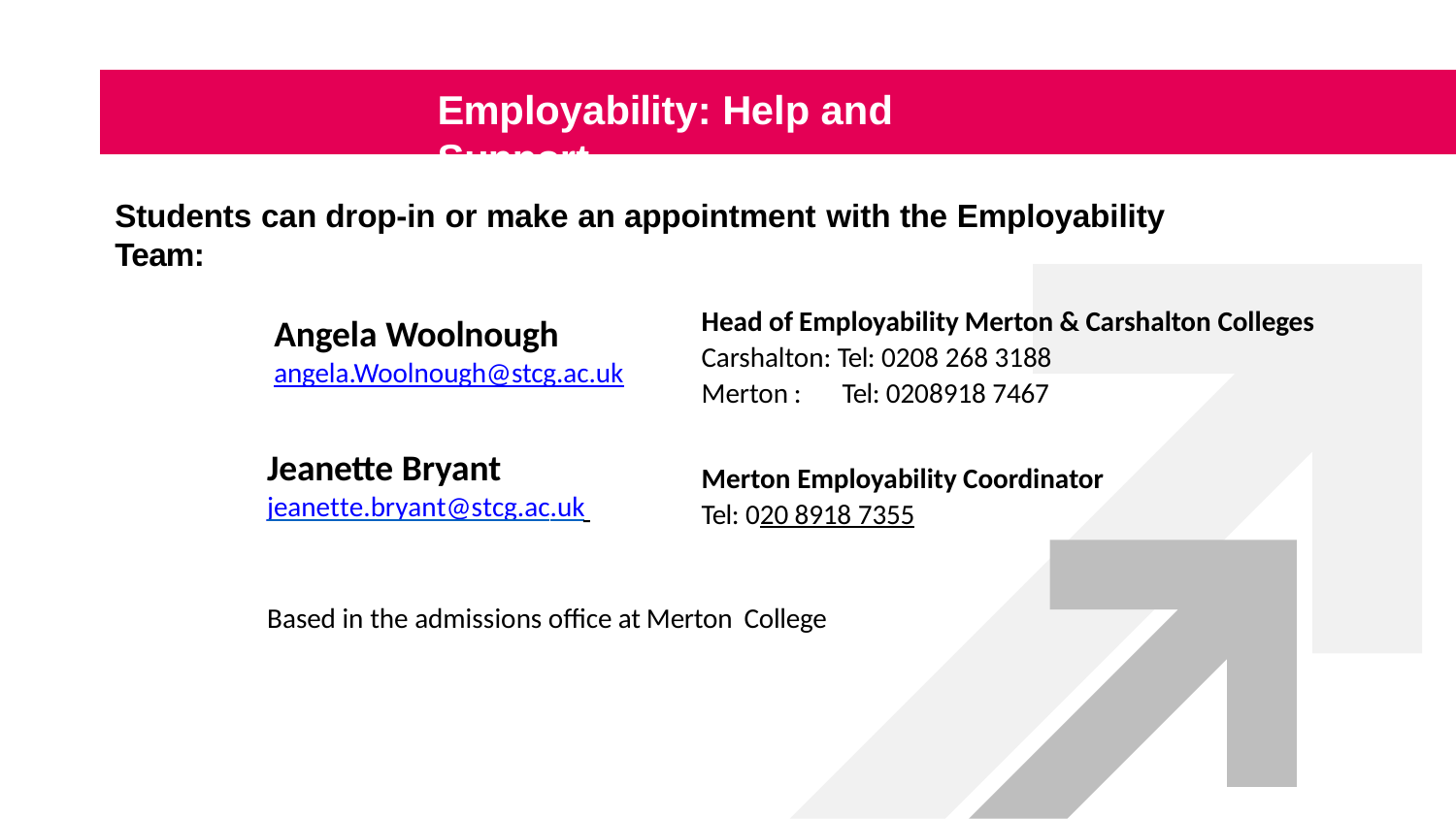

# Employability: Help and Support
Students can drop-in or make an appointment with the Employability Team:

Angela Woolnough
angela.Woolnough@stcg.ac.uk

Head of Employability Merton & Carshalton Colleges
Carshalton: Tel: 0208 268 3188
Merton :       Tel: 0208918 7467
Jeanette Bryant
jeanette.bryant@stcg.ac.uk
Merton Employability Coordinator  Tel: 020 8918 7355

Based in the admissions office at Merton  College